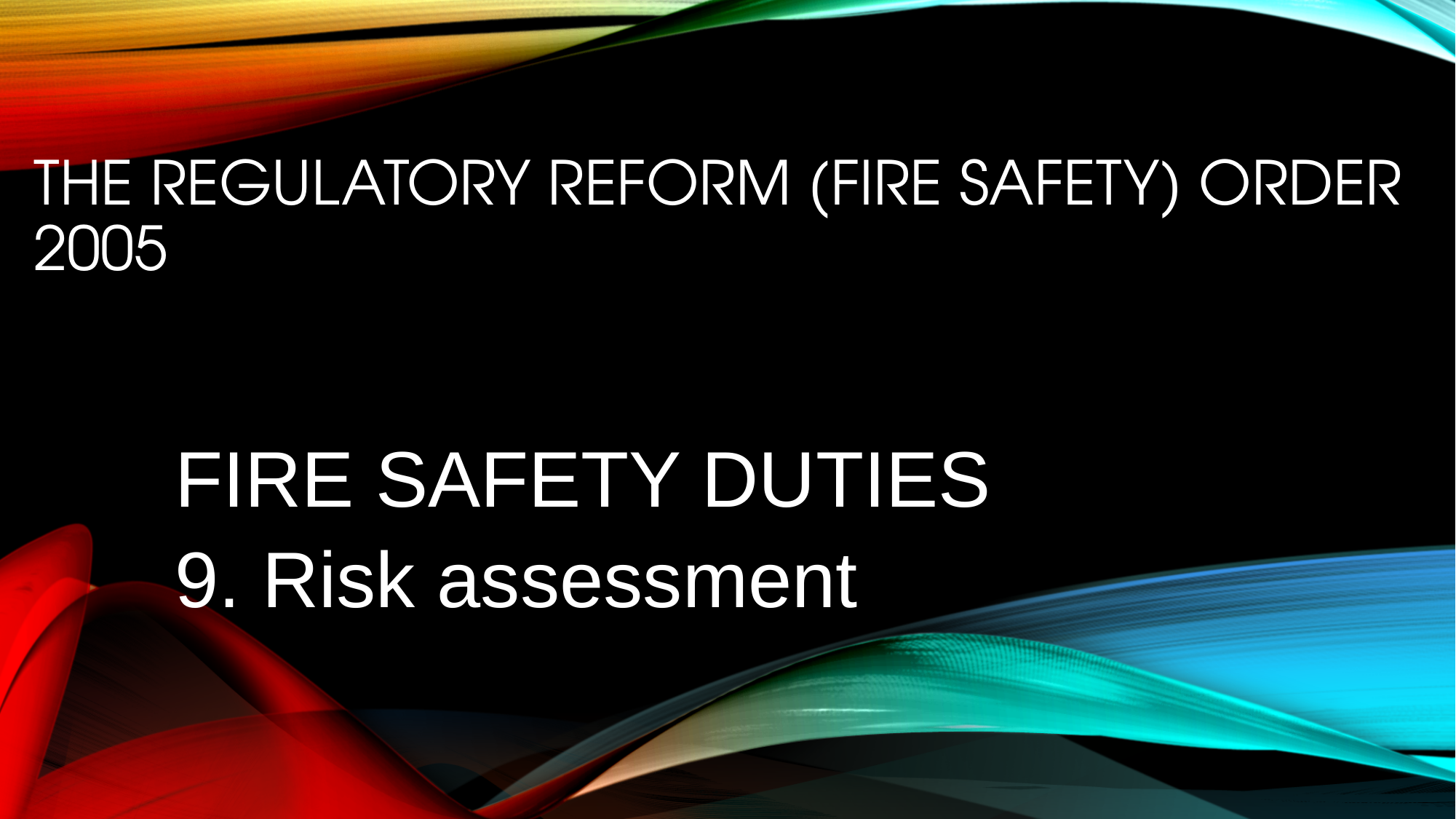

# The Regulatory Reform (Fire Safety) Order 2005
FIRE SAFETY DUTIES
9. Risk assessment